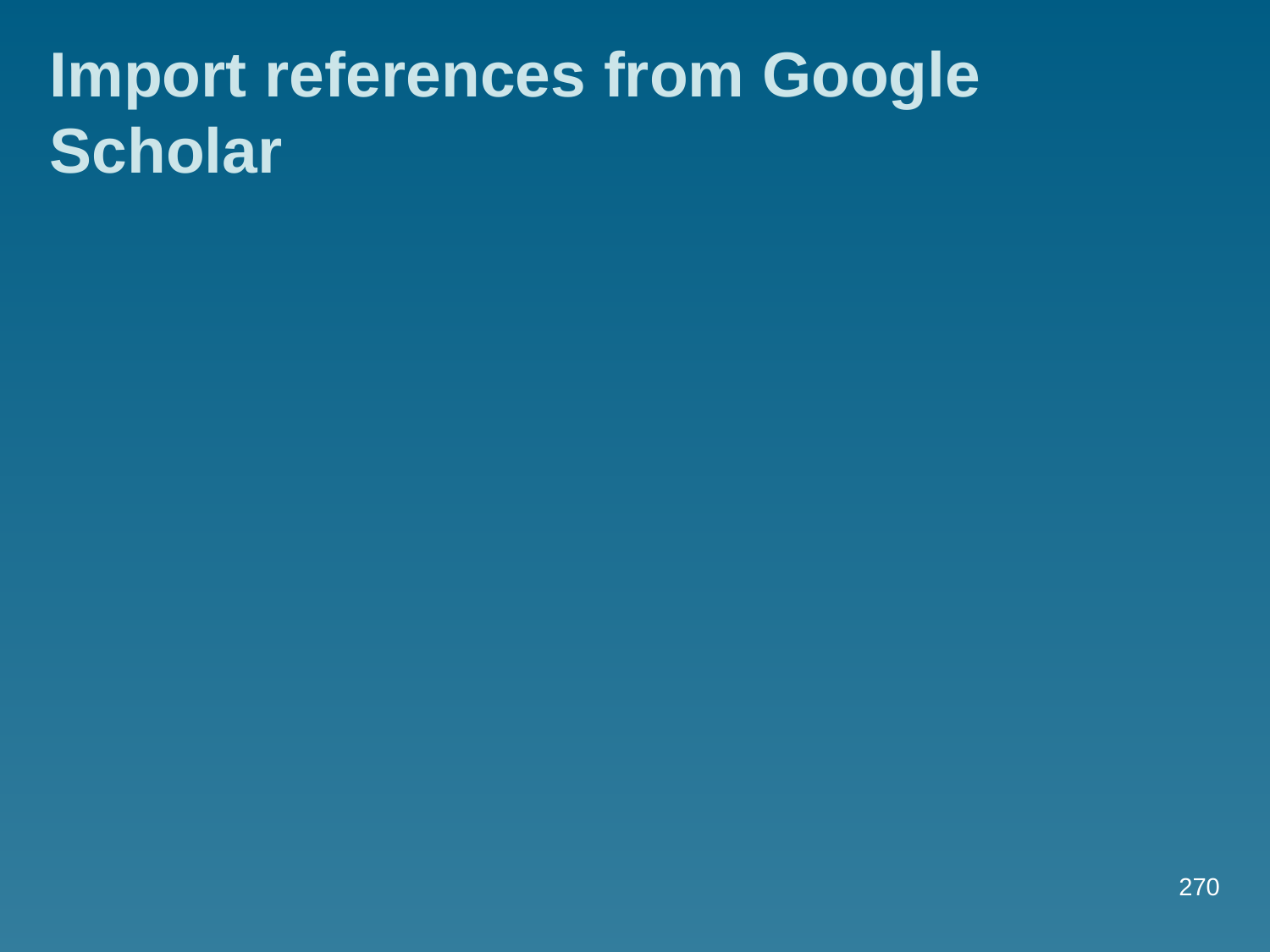

# Import references from Google Scholar
270